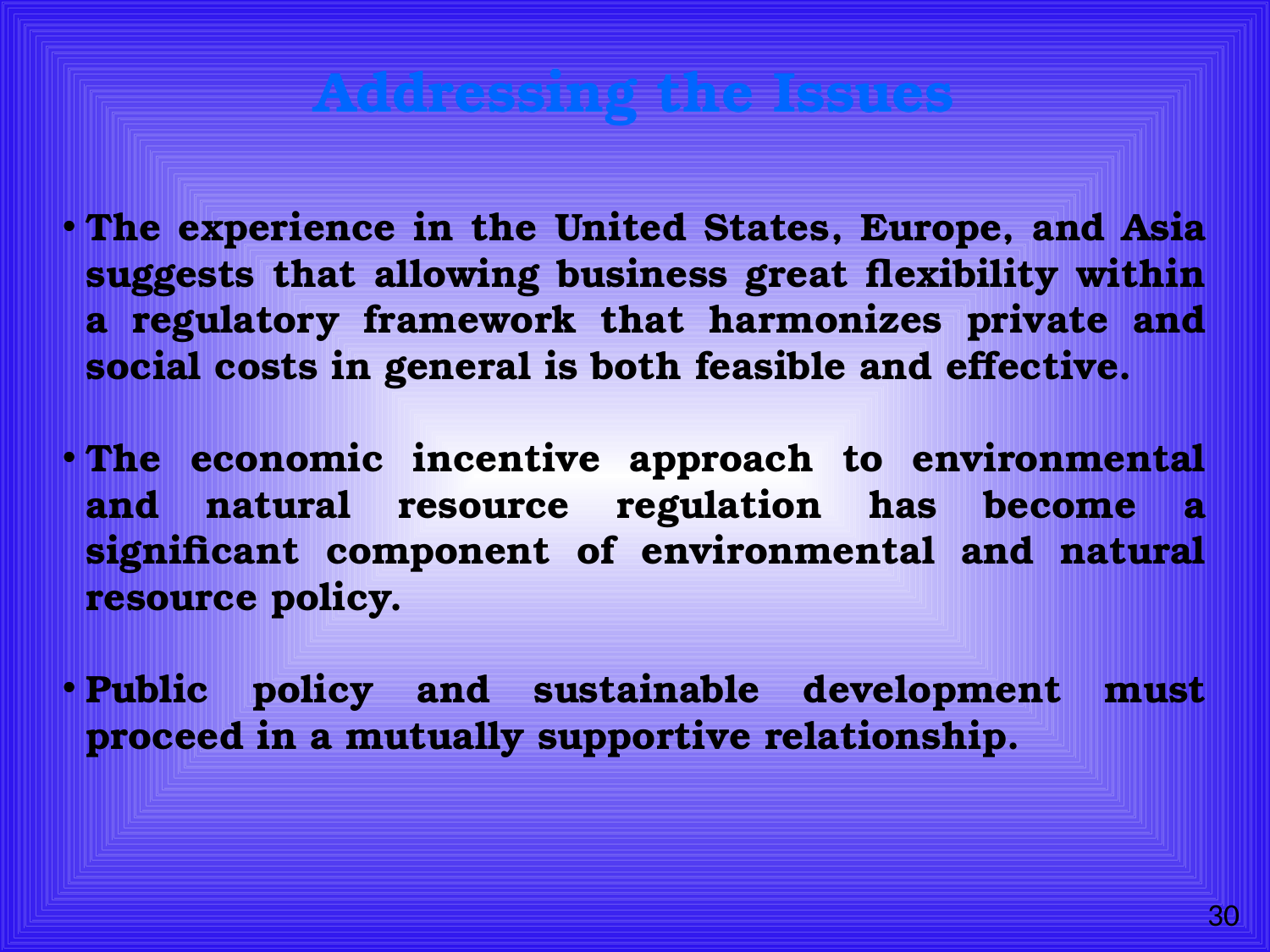

# Addressing the Issues
The experience in the United States, Europe, and Asia suggests that allowing business great flexibility within a regulatory framework that harmonizes private and social costs in general is both feasible and effective.

The economic incentive approach to environmental and natural resource regulation has become a significant component of environmental and natural resource policy.

Public policy and sustainable development must proceed in a mutually supportive relationship.